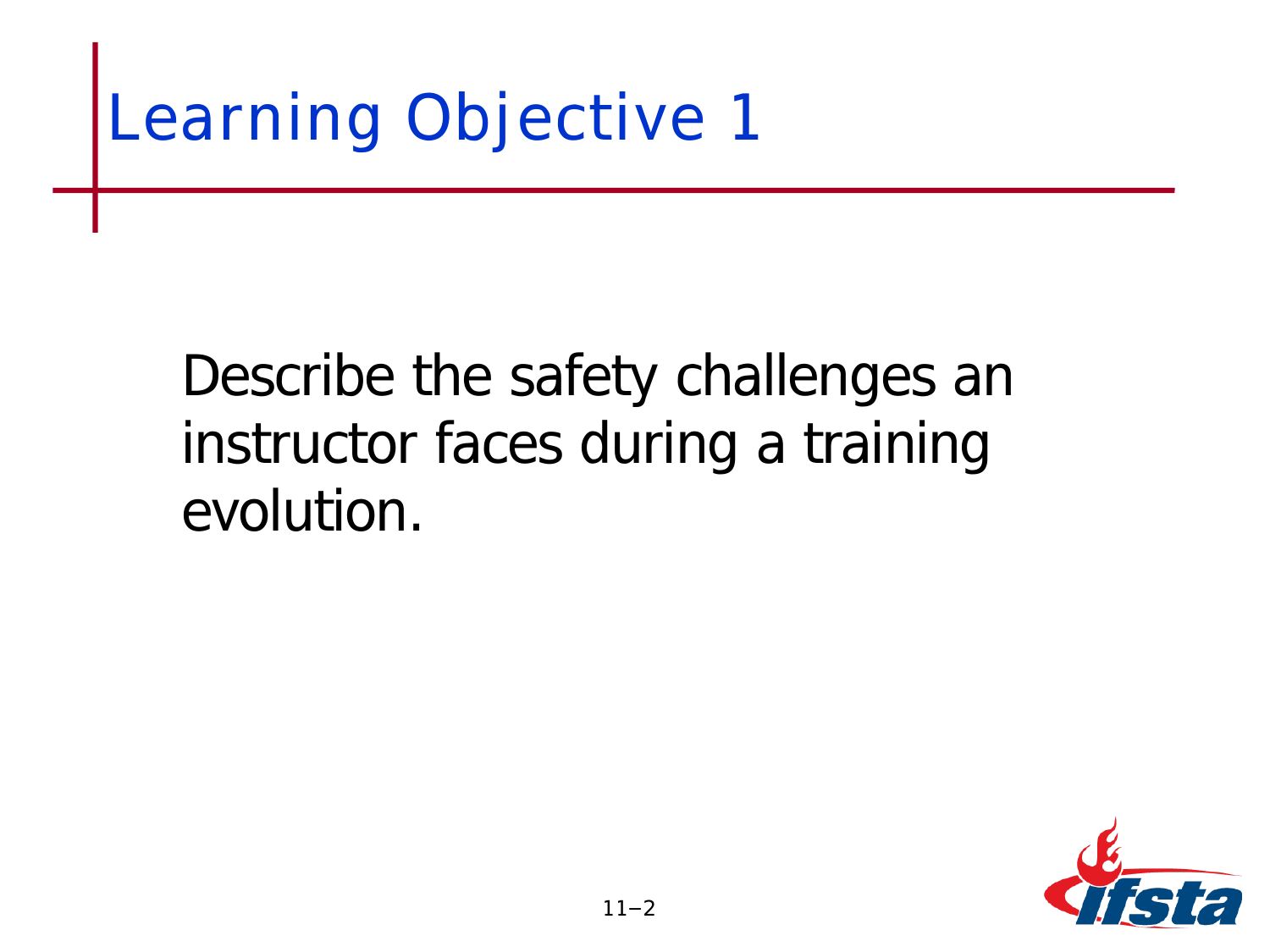

# Learning Objective 1

Describe the safety challenges an instructor faces during a training evolution.
11–2